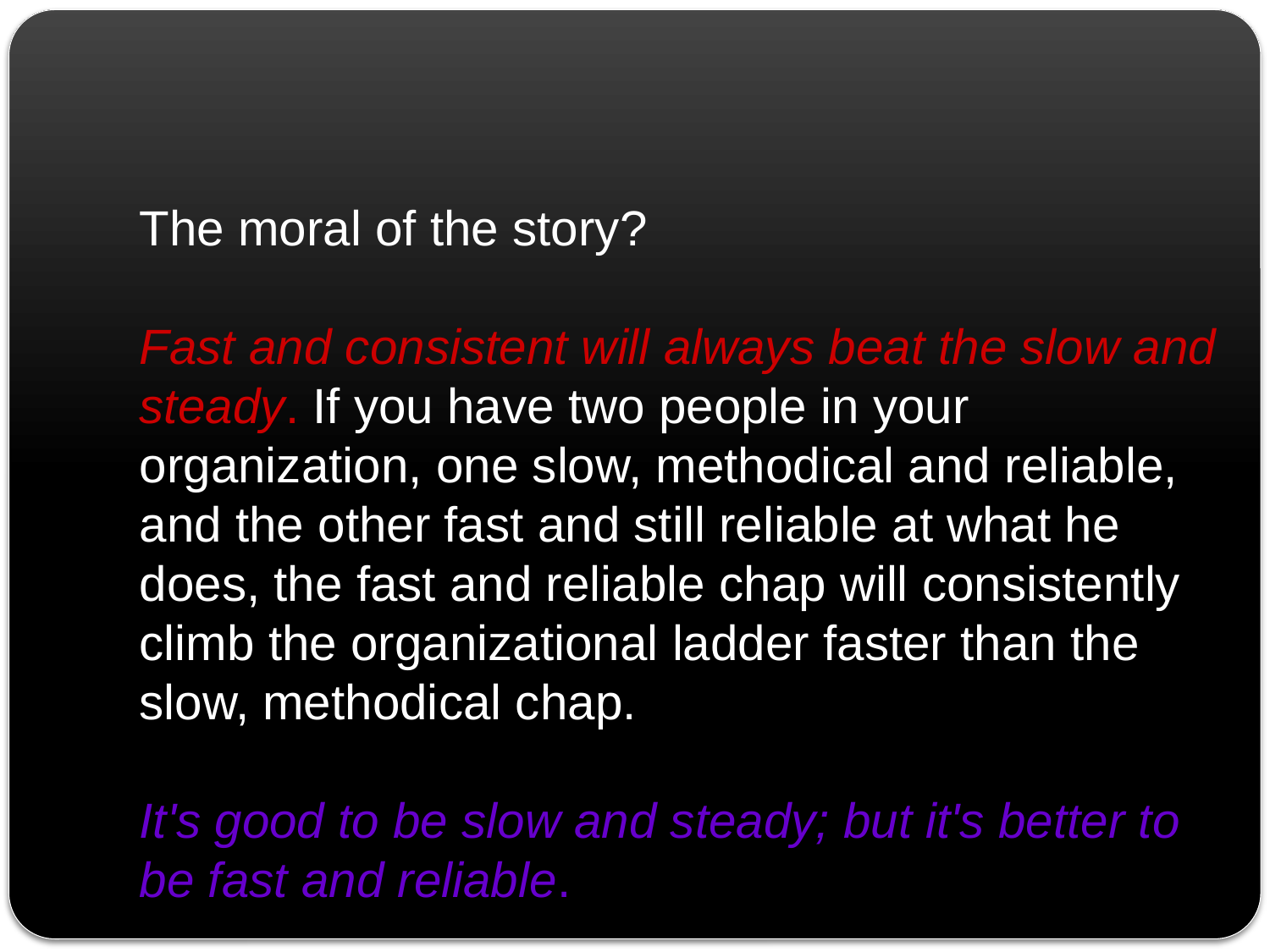

The moral of the story?

Fast and consistent will always beat the slow and steady. If you have two people in your organization, one slow, methodical and reliable, and the other fast and still reliable at what he does, the fast and reliable chap will consistently climb the organizational ladder faster than the slow, methodical chap.

It's good to be slow and steady; but it's better to be fast and reliable.